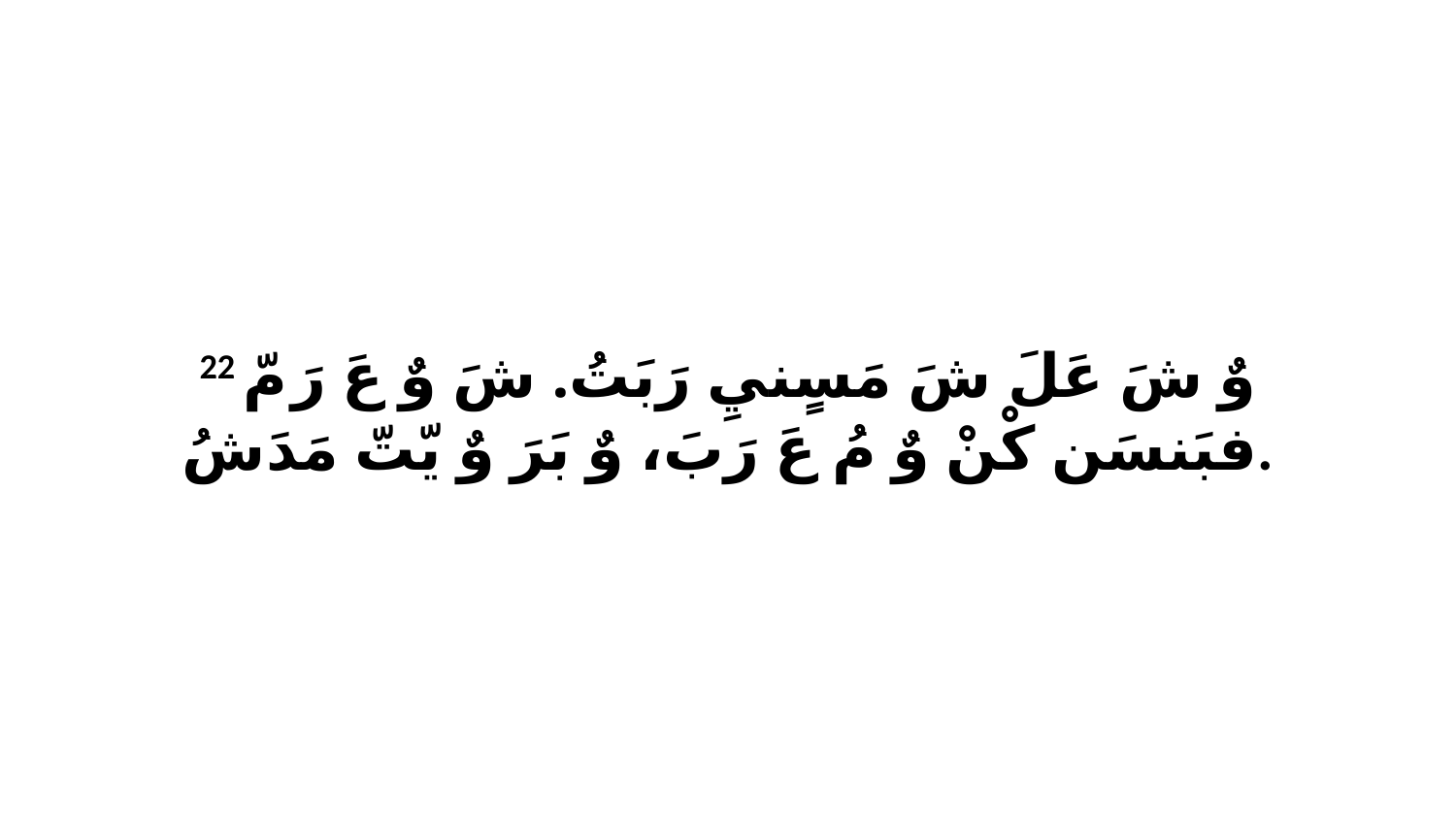

22 وٌ شَ عَلَ شَ مَسٍنيِ رَبَتُ. شَ وٌ عَ رَ مّ فبَنسَن كْنْ وٌ مُ عَ رَبَ، وٌ بَرَ وٌ يّتّ مَدَشُ.